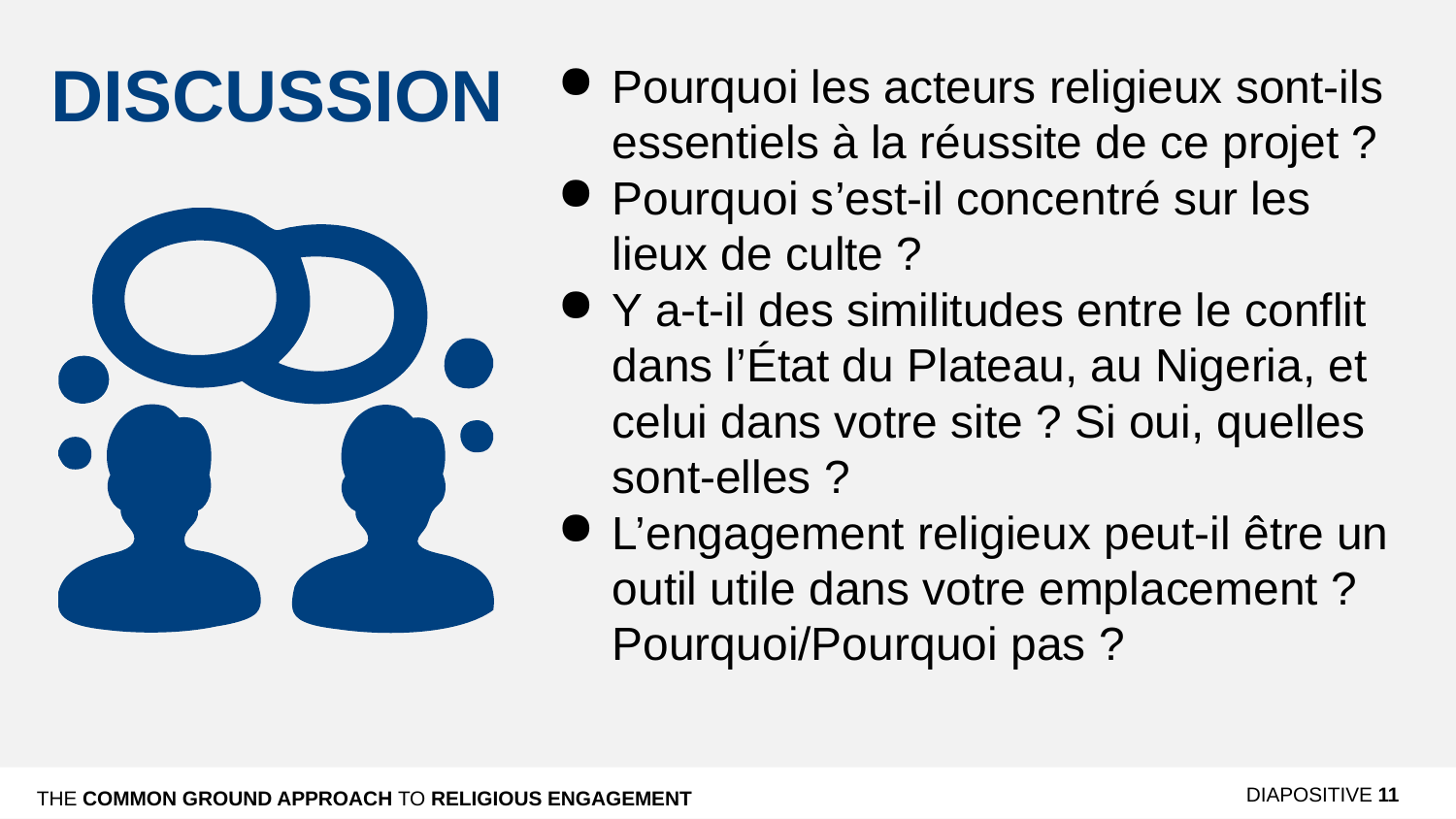

# DISCUSSION
Pourquoi les acteurs religieux sont-ils essentiels à la réussite de ce projet ?
Pourquoi s’est-il concentré sur les lieux de culte ?
Y a-t-il des similitudes entre le conflit dans l’État du Plateau, au Nigeria, et celui dans votre site ? Si oui, quelles sont-elles ?
L’engagement religieux peut-il être un outil utile dans votre emplacement ? Pourquoi/Pourquoi pas ?

DIAPOSITIVE 11